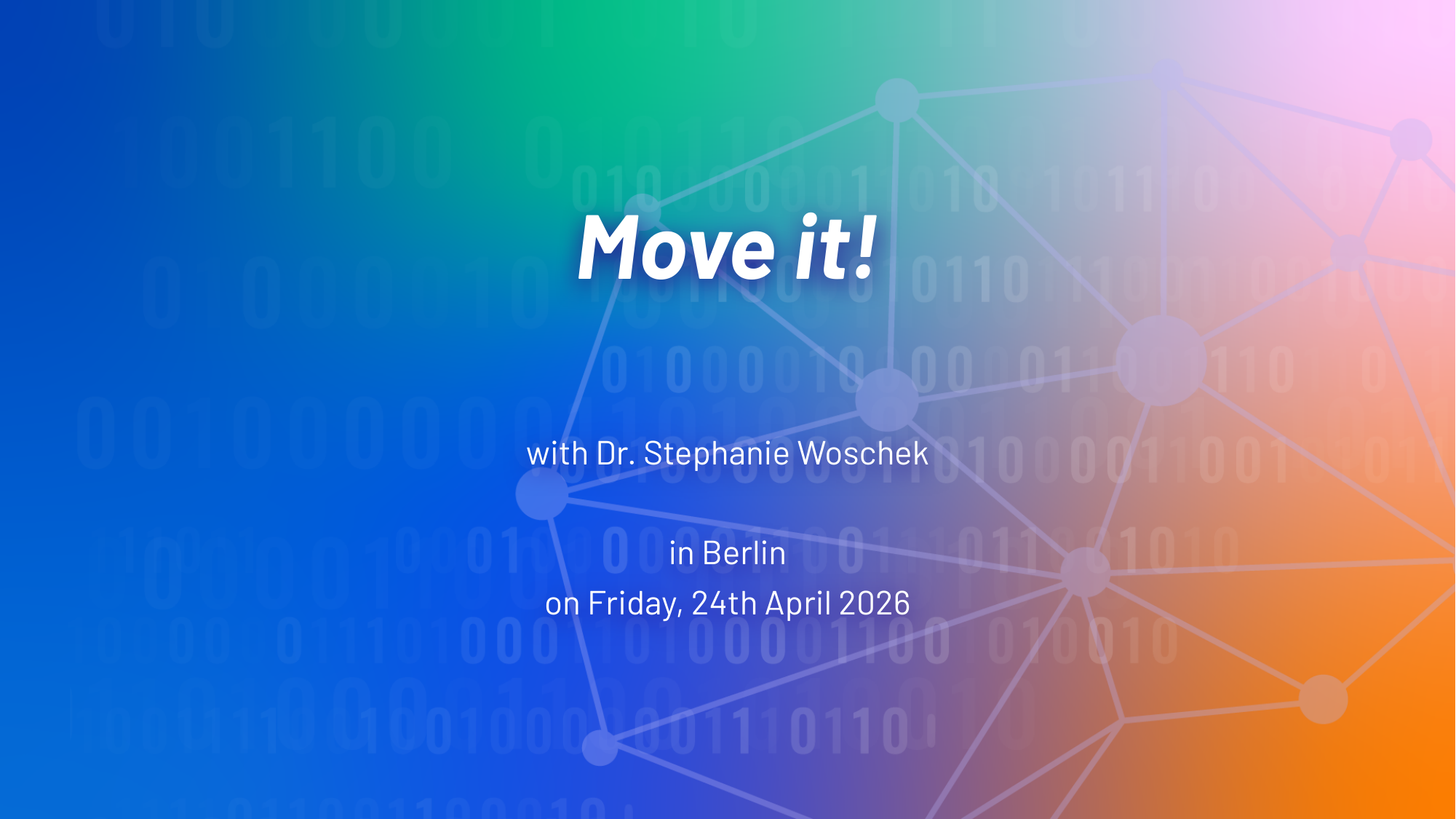

# Move it!
with Dr. Stephanie Woschek

in Berlin
on Friday, 24th April 2026